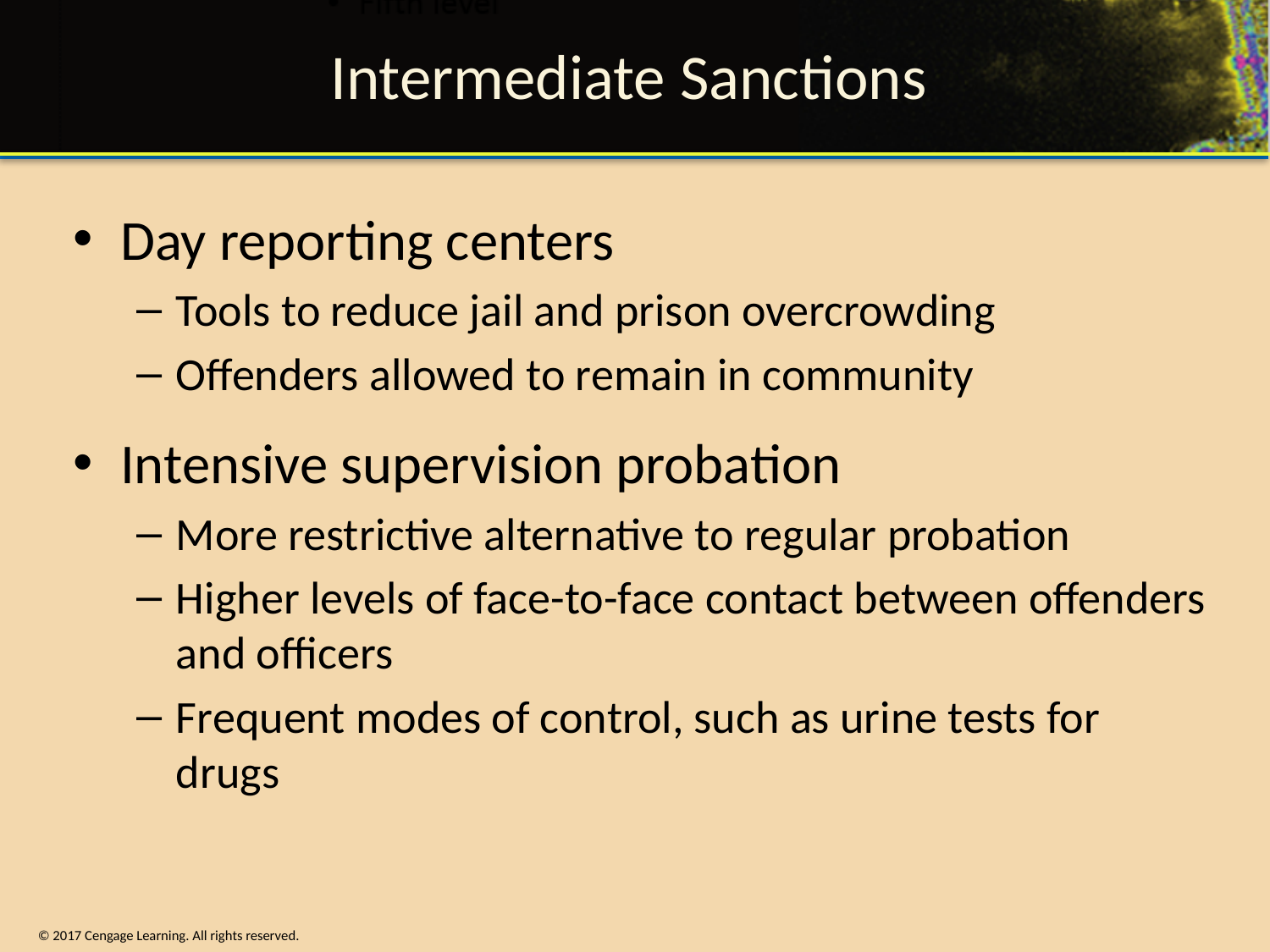

# Intermediate Sanctions
Day reporting centers
Tools to reduce jail and prison overcrowding
Offenders allowed to remain in community
Intensive supervision probation
More restrictive alternative to regular probation
Higher levels of face-to-face contact between offenders and officers
Frequent modes of control, such as urine tests for drugs